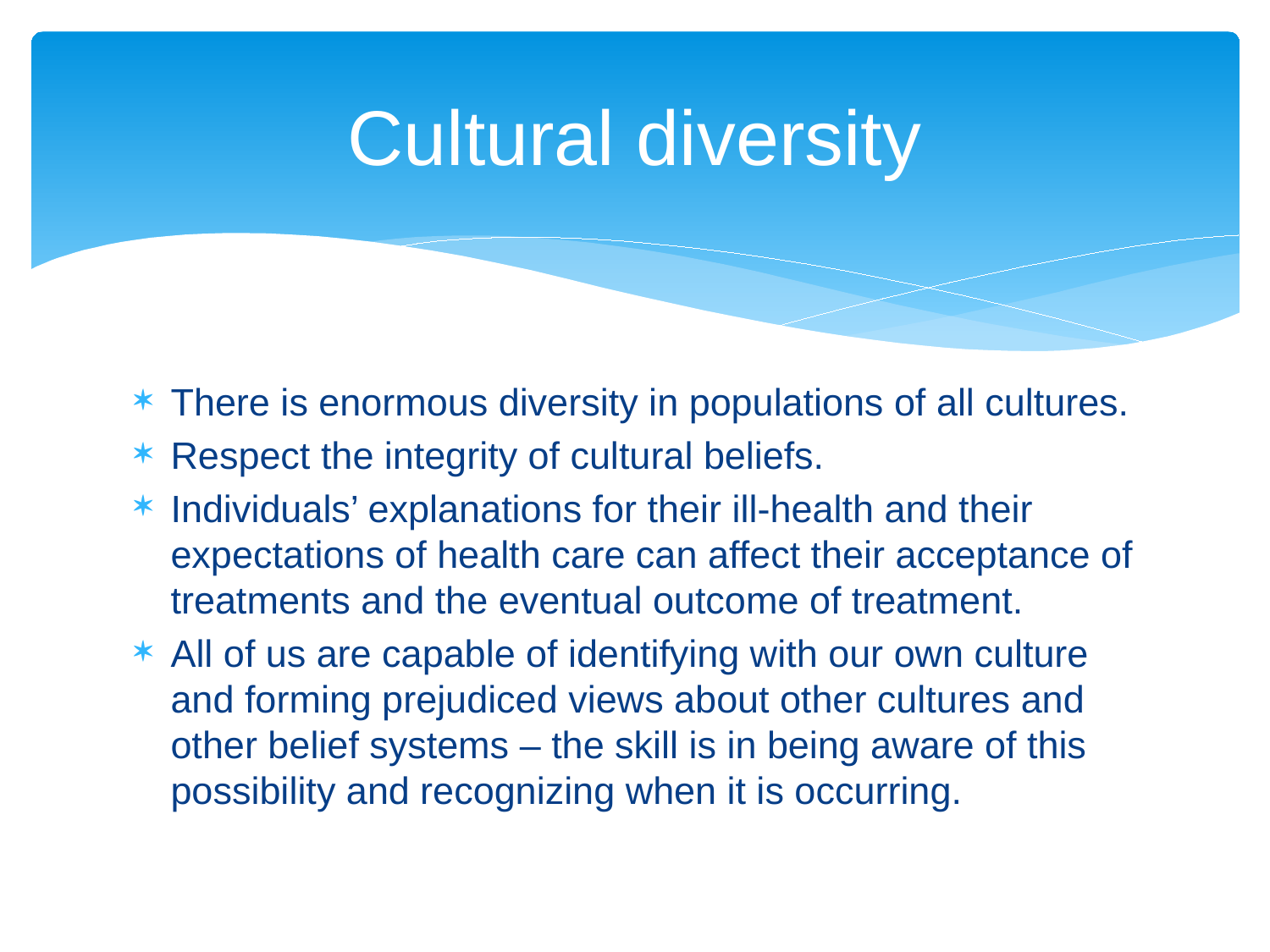

# Cultural diversity
There is enormous diversity in populations of all cultures.
Respect the integrity of cultural beliefs.
Individuals’ explanations for their ill-health and their expectations of health care can affect their acceptance of treatments and the eventual outcome of treatment.
All of us are capable of identifying with our own culture and forming prejudiced views about other cultures and other belief systems – the skill is in being aware of this possibility and recognizing when it is occurring.